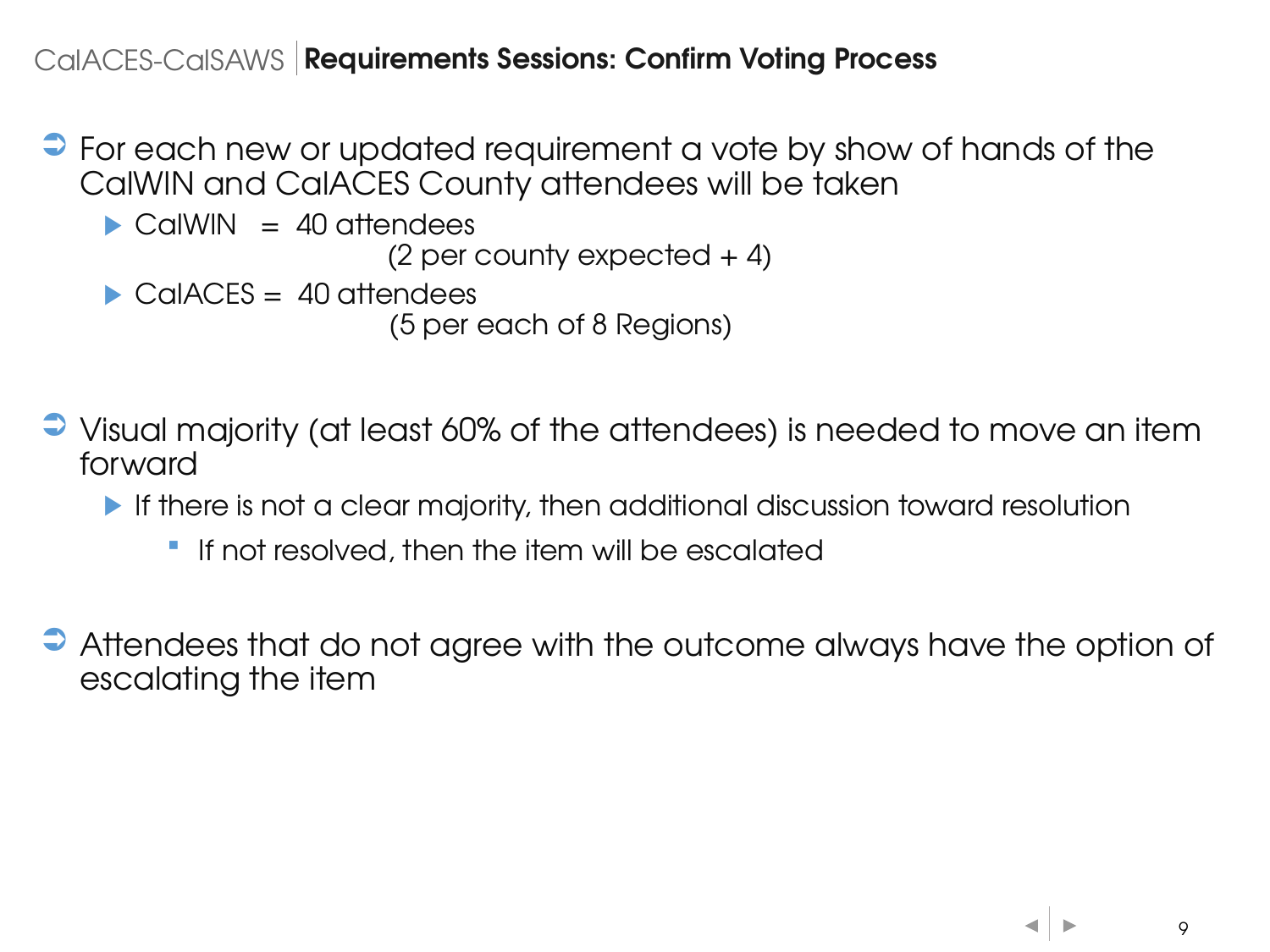

Requirements Sessions: Confirm Voting Process
For each new or updated requirement a vote by show of hands of the CalWIN and CalACES County attendees will be taken
CalWIN   =  40 attendees
	                (2 per county expected + 4)
CalACES =  40 attendees
		(5 per each of 8 Regions)

Visual majority (at least 60% of the attendees) is needed to move an item forward
If there is not a clear majority, then additional discussion toward resolution
If not resolved, then the item will be escalated

Attendees that do not agree with the outcome always have the option of escalating the item